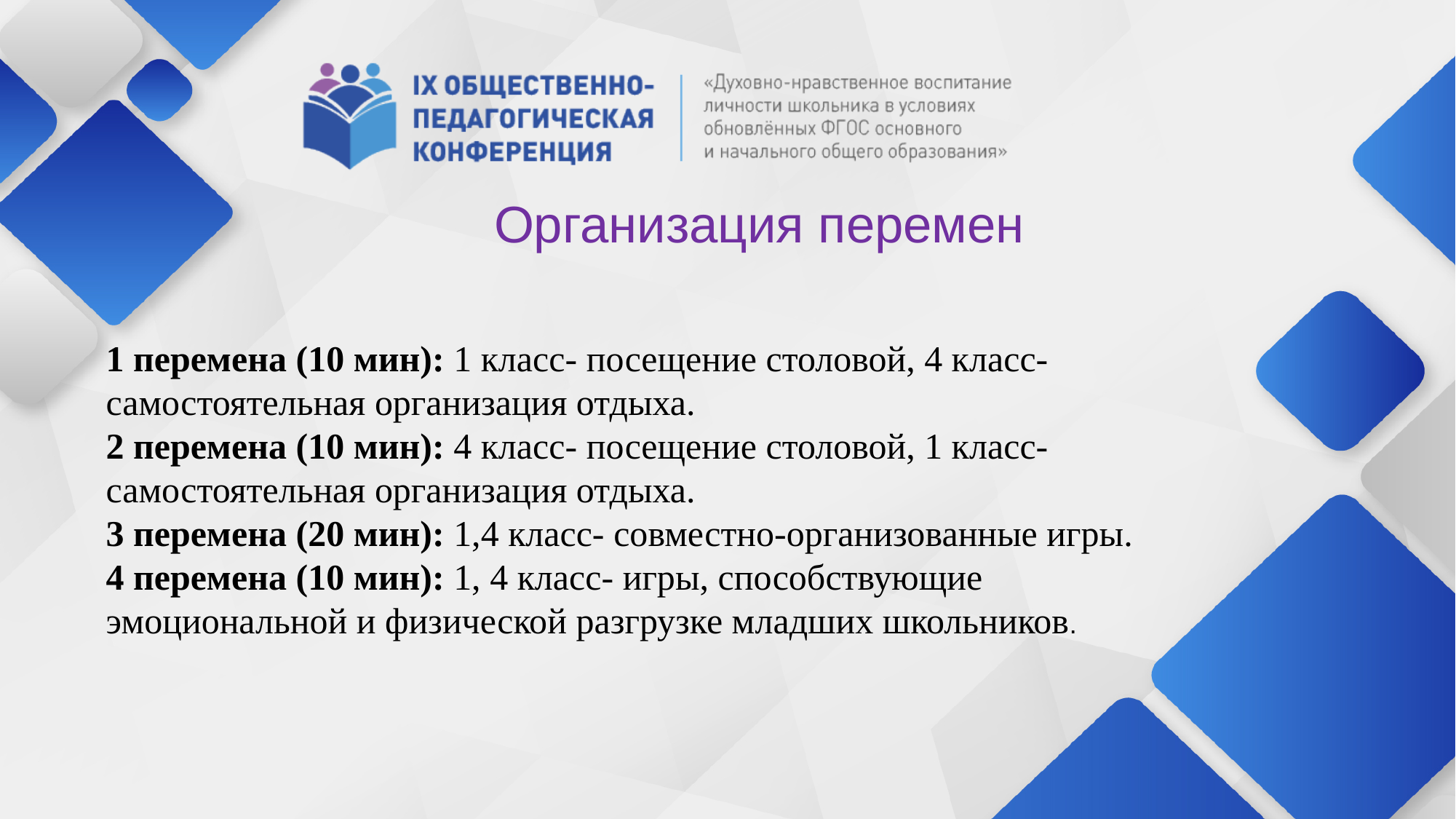

Организация перемен
1 перемена (10 мин): 1 класс- посещение столовой, 4 класс-самостоятельная организация отдыха.
2 перемена (10 мин): 4 класс- посещение столовой, 1 класс-самостоятельная организация отдыха.
3 перемена (20 мин): 1,4 класс- совместно-организованные игры.
4 перемена (10 мин): 1, 4 класс- игры, способствующие эмоциональной и физической разгрузке младших школьников.